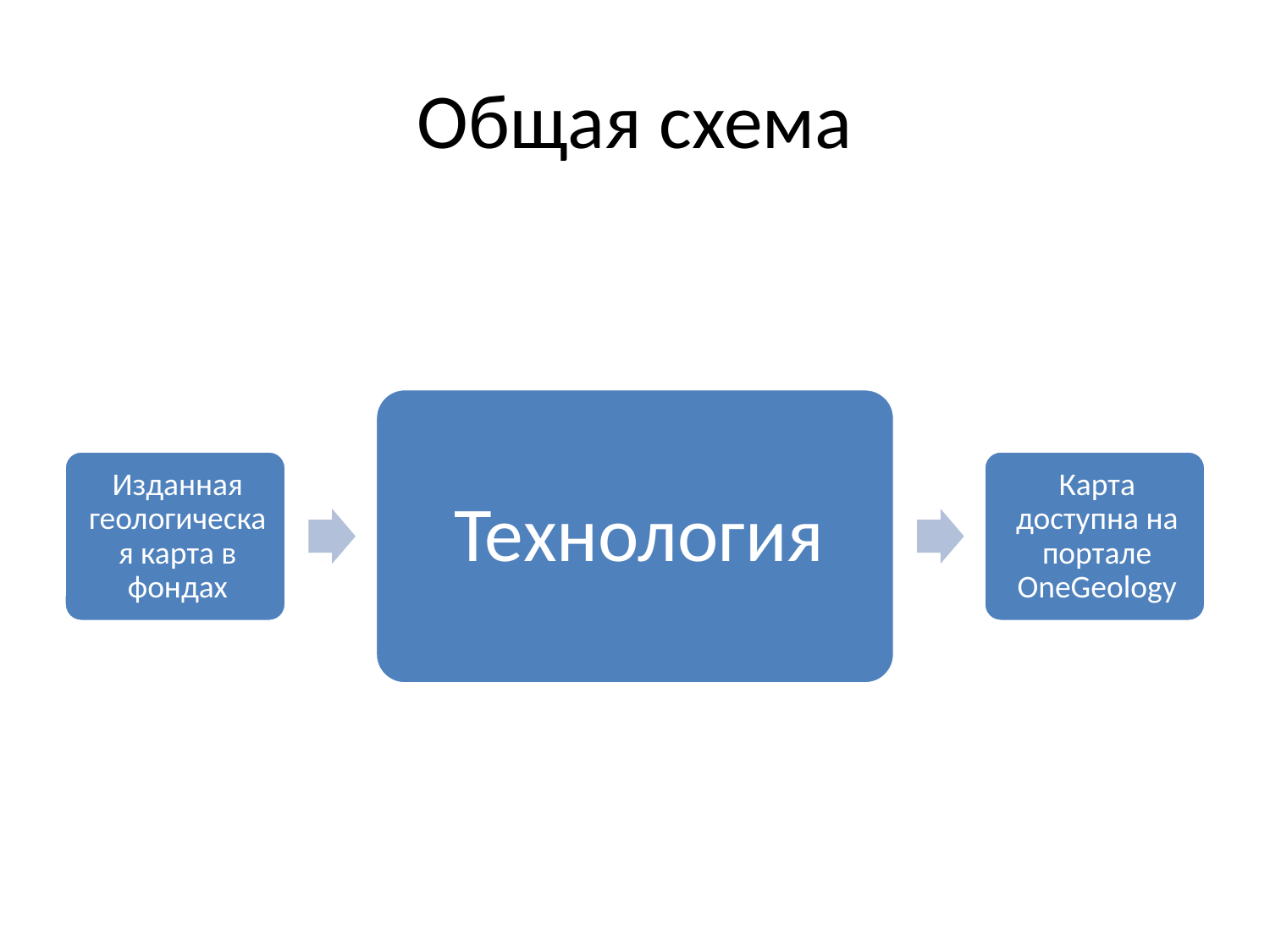

# Общая схема
Изданная геологическая карта в фондах

Технология

Карта доступна на портале OneGeology